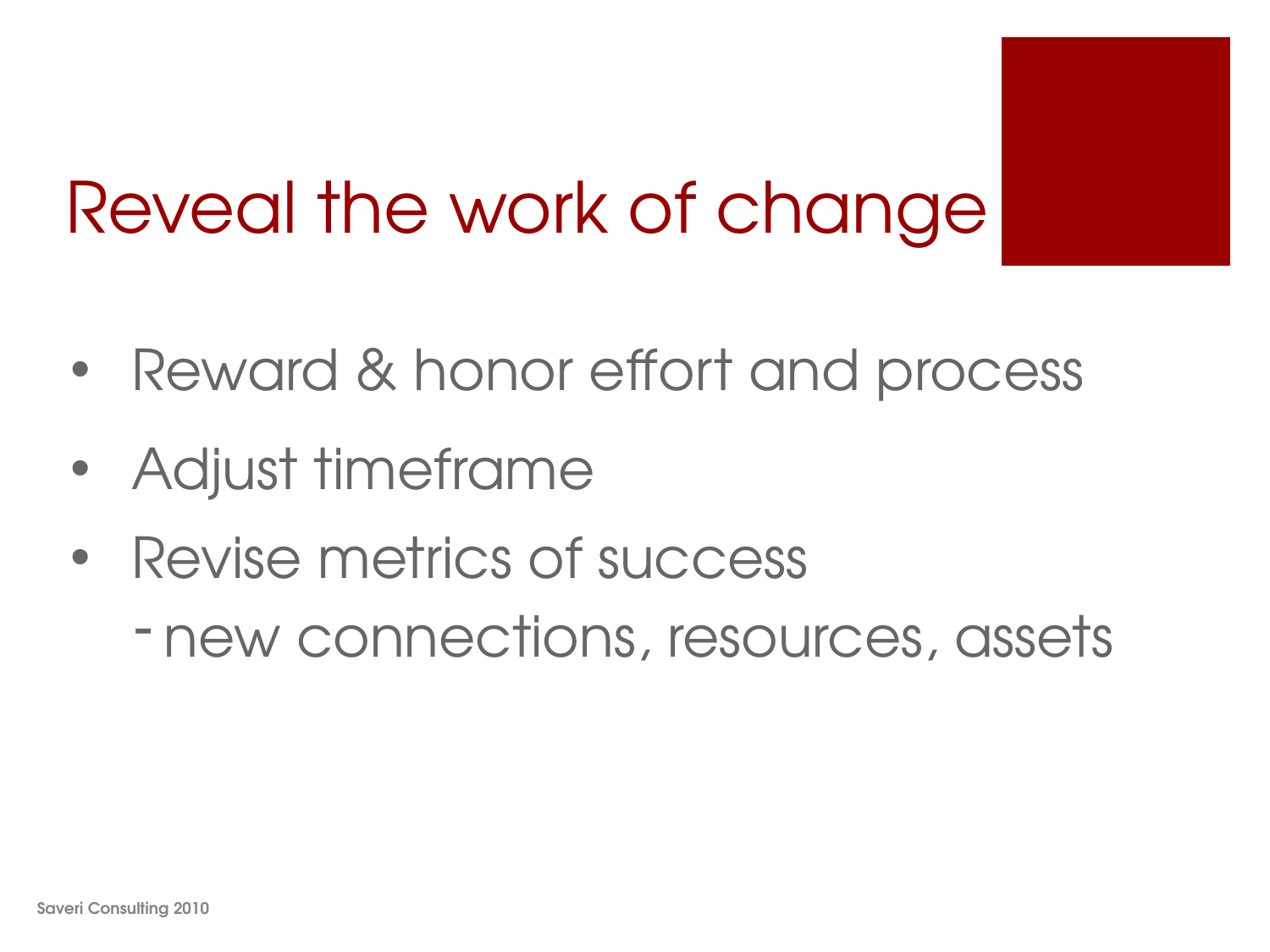

# Reveal the work of change
  Reward & honor effort and process
  Adjust timeframe
  Revise metrics of success
new connections, resources, assets

Saveri Consulting 2010